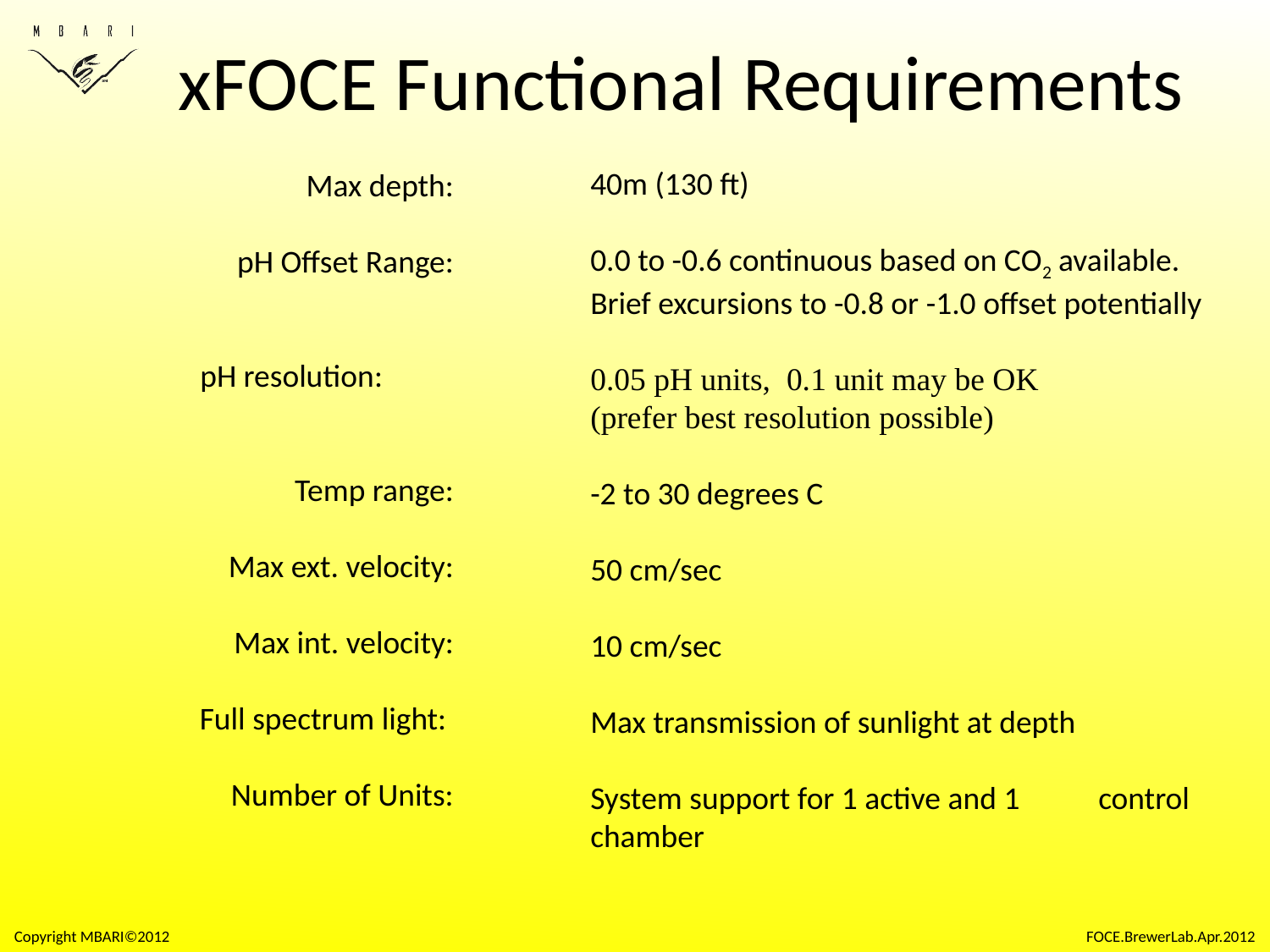

# xFOCE Functional Requirements
40m (130 ft)

0.0 to -0.6 continuous based on CO2 available. Brief excursions to -0.8 or -1.0 offset potentially

0.05 pH units,  0.1 unit may be OK
(prefer best resolution possible)

-2 to 30 degrees C

50 cm/sec

10 cm/sec

Max transmission of sunlight at depth

System support for 1 active and 1 	control chamber

Max depth:

pH Offset Range:

pH resolution:

Temp range:

Max ext. velocity:

Max int. velocity:

Full spectrum light:

Number of Units: